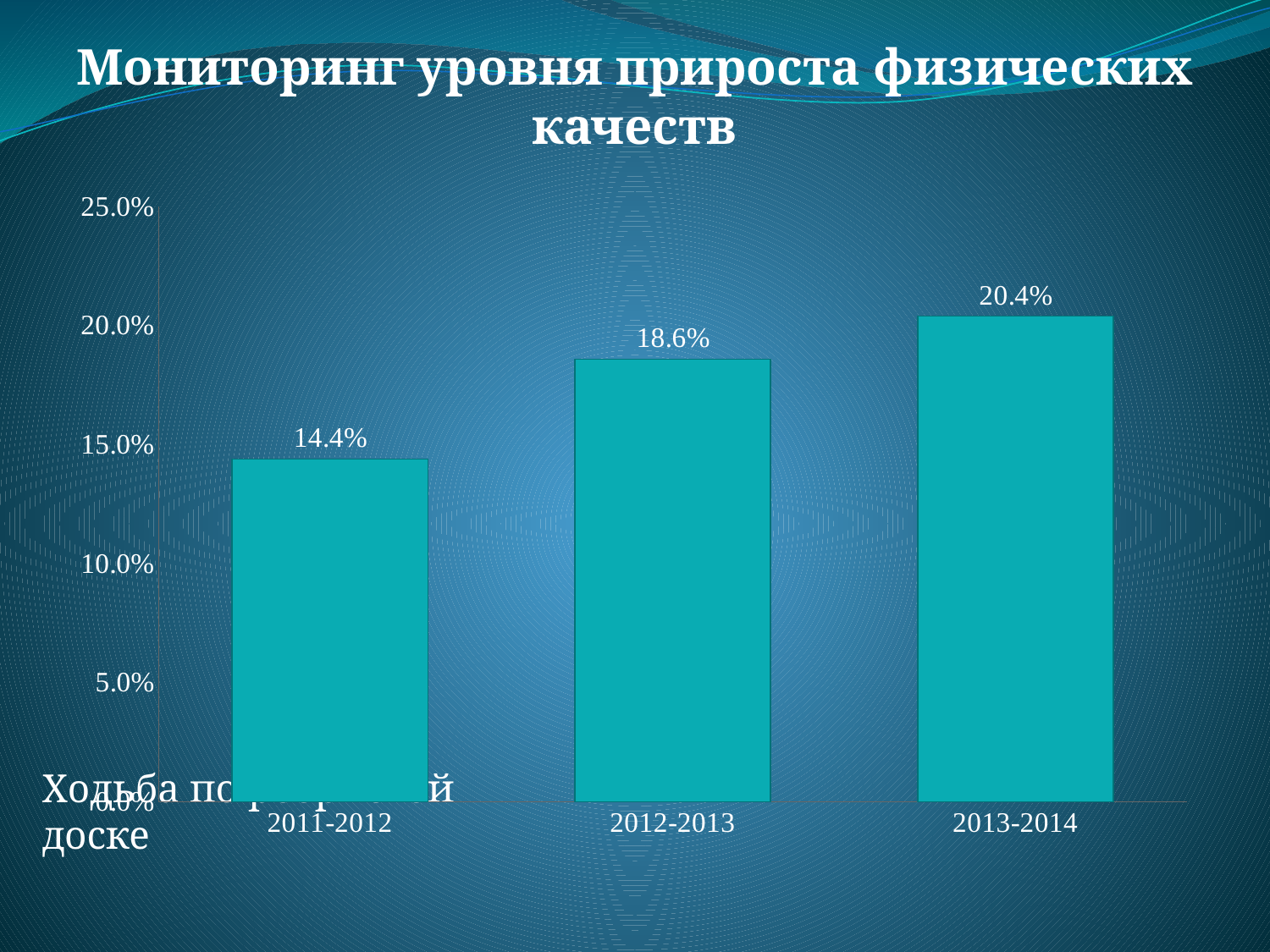

Мониторинг уровня прироста физических качеств
#

[unsupported chart]

Ходьба по ребристой доске